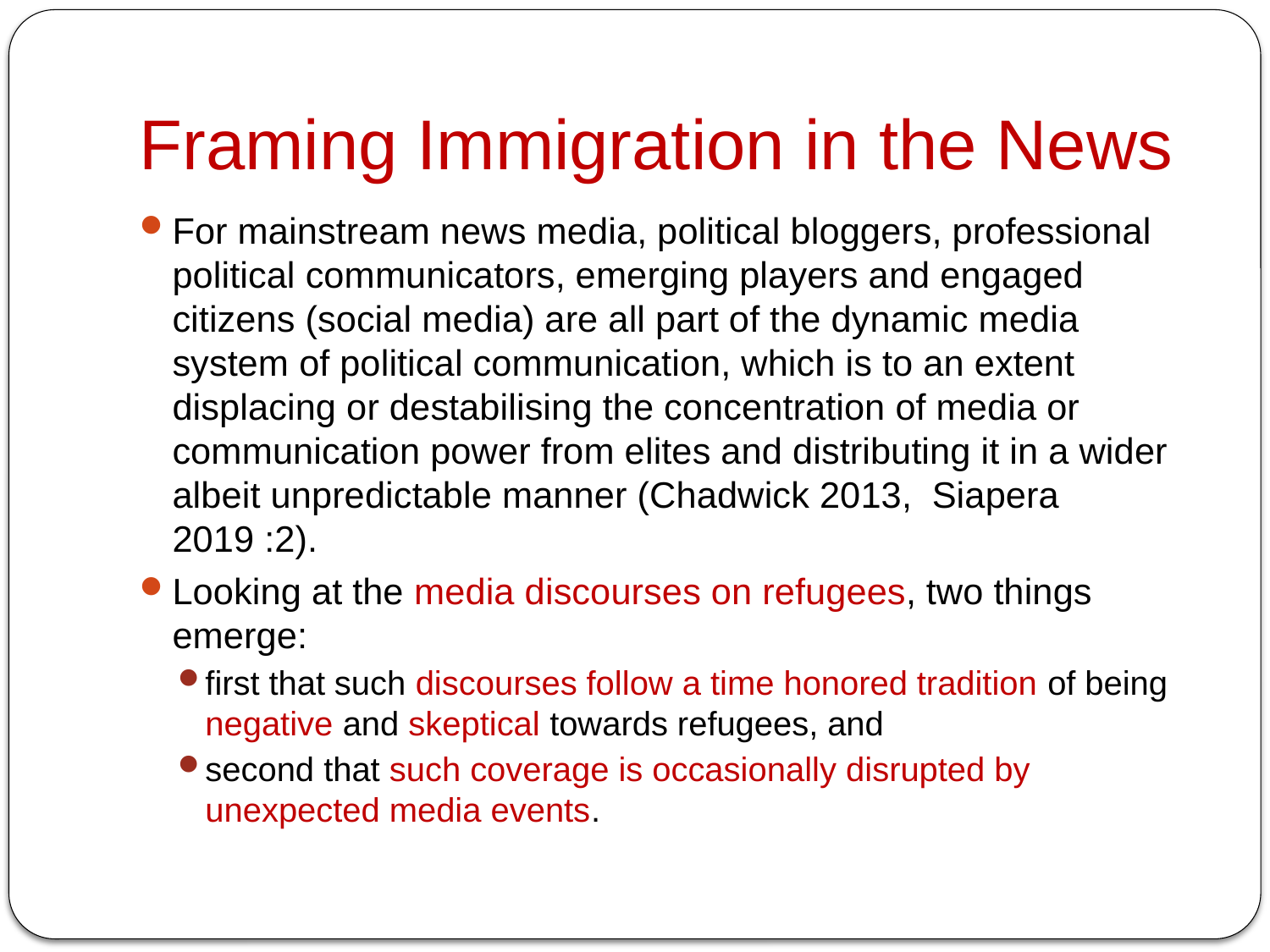

# Framing Immigration in the News
For mainstream news media, political bloggers, professional political communicators, emerging players and engaged citizens (social media) are all part of the dynamic media system of political communication, which is to an extent displacing or destabilising the concentration of media or communication power from elites and distributing it in a wider albeit unpredictable manner (Chadwick 2013,  Siapera 2019 :2).
Looking at the media discourses on refugees, two things emerge:
first that such discourses follow a time honored tradition of being negative and skeptical towards refugees, and
second that such coverage is occasionally disrupted by unexpected media events.